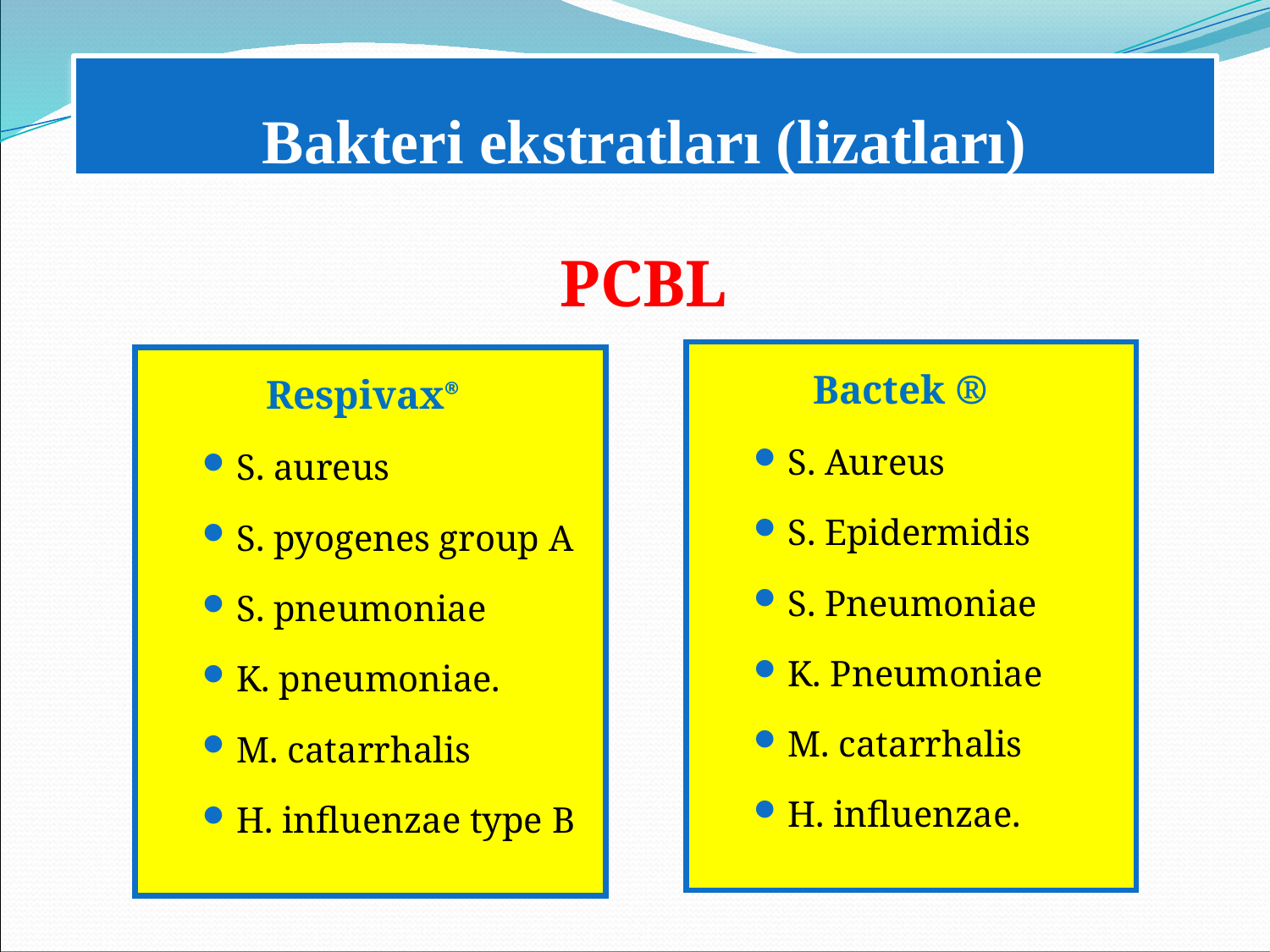

Bakteri ekstratları (lizatları)
PCBL
Bactek ®
S. Aureus
S. Epidermidis
S. Pneumoniae
K. Pneumoniae
M. catarrhalis
H. influenzae.
Respivax®
S. aureus
S. pyogenes group A
S. pneumoniae
K. pneumoniae.
M. catarrhalis
H. influenzae type B